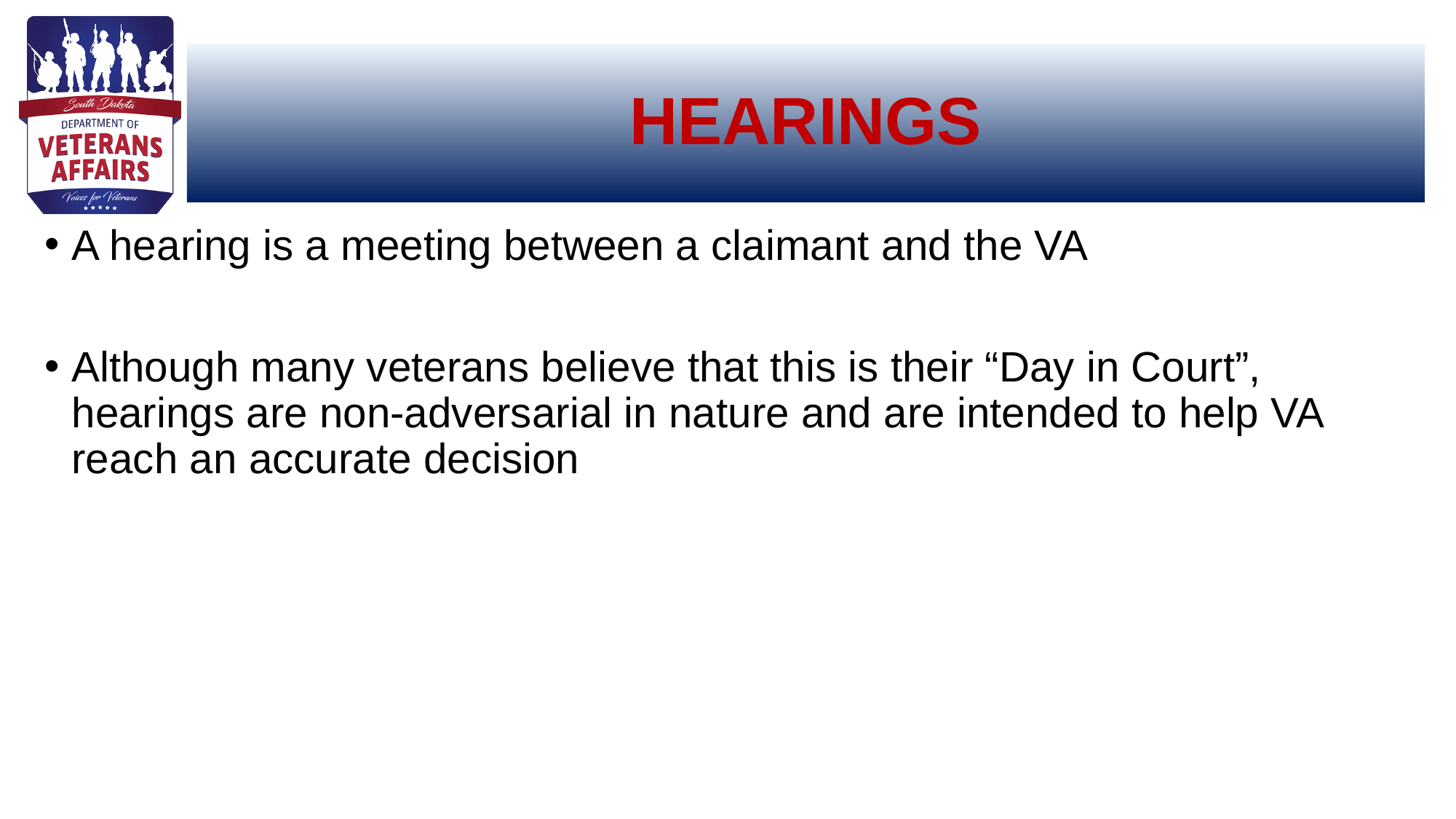

# HEARINGS
A hearing is a meeting between a claimant and the VA

Although many veterans believe that this is their “Day in Court”, hearings are non-adversarial in nature and are intended to help VA reach an accurate decision